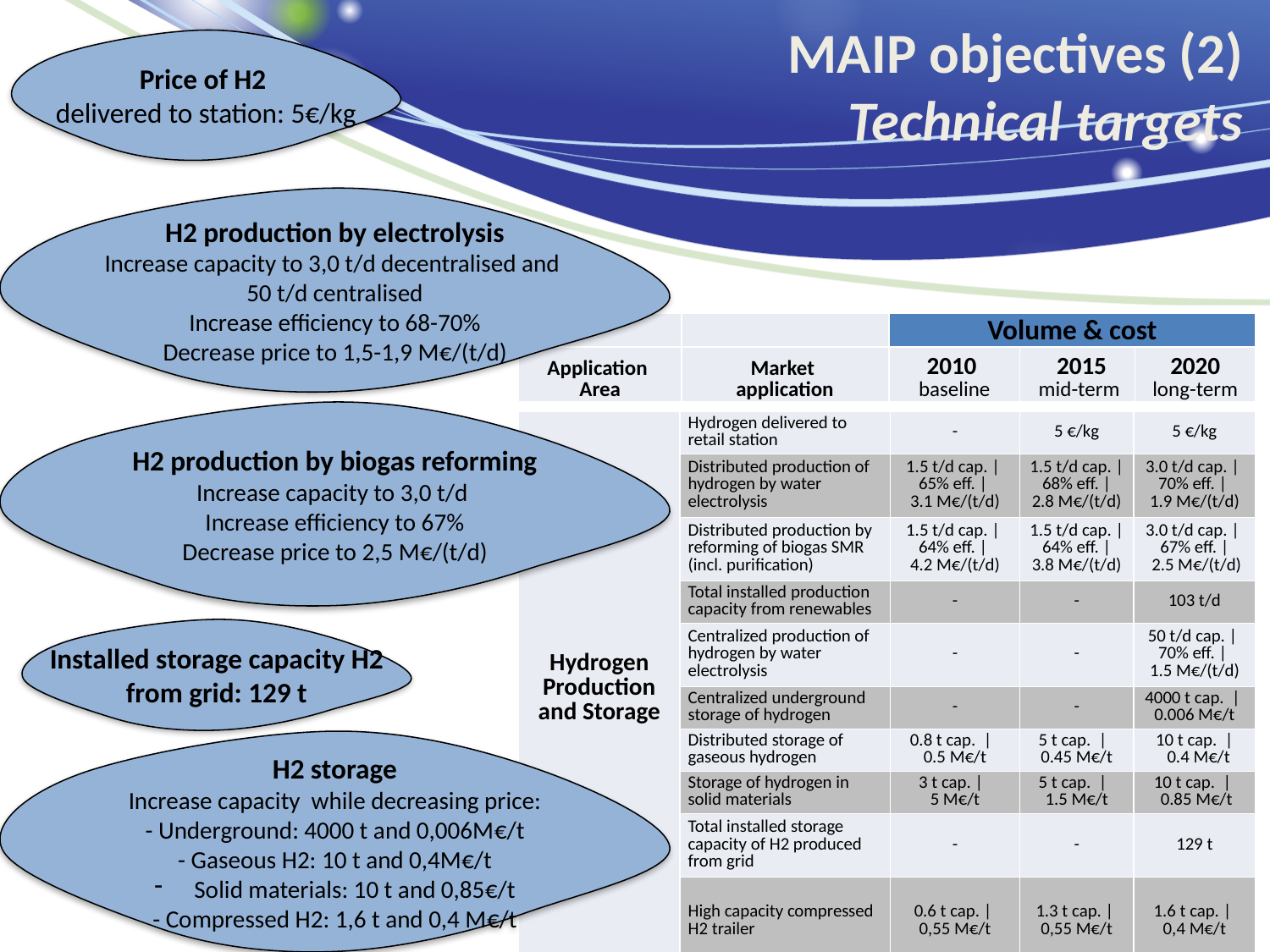

MAIP objectives (2)
Technical targets
Price of H2
delivered to station: 5€/kg
H2 production by electrolysis
Increase capacity to 3,0 t/d decentralised and
50 t/d centralised
Increase efficiency to 68-70%
Decrease price to 1,5-1,9 M€/(t/d)
|  |  | Volume & cost |  |  |
| --- | --- | --- | --- | --- |
| Application Area | Market application | 2010 baseline | 2015 mid-term | 2020 long-term |
H2 production by biogas reforming
Increase capacity to 3,0 t/d
Increase efficiency to 67%
Decrease price to 2,5 M€/(t/d)
| Hydrogen Production and Storage | Hydrogen delivered to retail station | - | 5 €/kg | 5 €/kg |
| --- | --- | --- | --- | --- |
|  | Distributed production of hydrogen by water electrolysis | 1.5 t/d cap. | 65% eff. | 3.1 M€/(t/d) | 1.5 t/d cap. | 68% eff. | 2.8 M€/(t/d) | 3.0 t/d cap. | 70% eff. | 1.9 M€/(t/d) |
|  | Distributed production by reforming of biogas SMR (incl. purification) | 1.5 t/d cap. | 64% eff. | 4.2 M€/(t/d) | 1.5 t/d cap. | 64% eff. | 3.8 M€/(t/d) | 3.0 t/d cap. | 67% eff. | 2.5 M€/(t/d) |
|  | Total installed production capacity from renewables | - | - | 103 t/d |
|  | Centralized production of hydrogen by water electrolysis | - | - | 50 t/d cap. | 70% eff. | 1.5 M€/(t/d) |
|  | Centralized underground storage of hydrogen | - | - | 4000 t cap. | 0.006 M€/t |
|  | Distributed storage of gaseous hydrogen | 0.8 t cap. | 0.5 M€/t | 5 t cap. | 0.45 M€/t | 10 t cap. | 0.4 M€/t |
|  | Storage of hydrogen in solid materials | 3 t cap. | 5 M€/t | 5 t cap. | 1.5 M€/t | 10 t cap. | 0.85 M€/t |
|  | Total installed storage capacity of H2 produced from grid | - | - | 129 t |
|  | High capacity compressed H2 trailer | 0.6 t cap. | 0,55 M€/t | 1.3 t cap. | 0,55 M€/t | 1.6 t cap. | 0,4 M€/t |
Installed storage capacity H2 from grid: 129 t
H2 storage
Increase capacity  while decreasing price:
- Underground: 4000 t and 0,006M€/t
- Gaseous H2: 10 t and 0,4M€/t
Solid materials: 10 t and 0,85€/t
- Compressed H2: 1,6 t and 0,4 M€/t